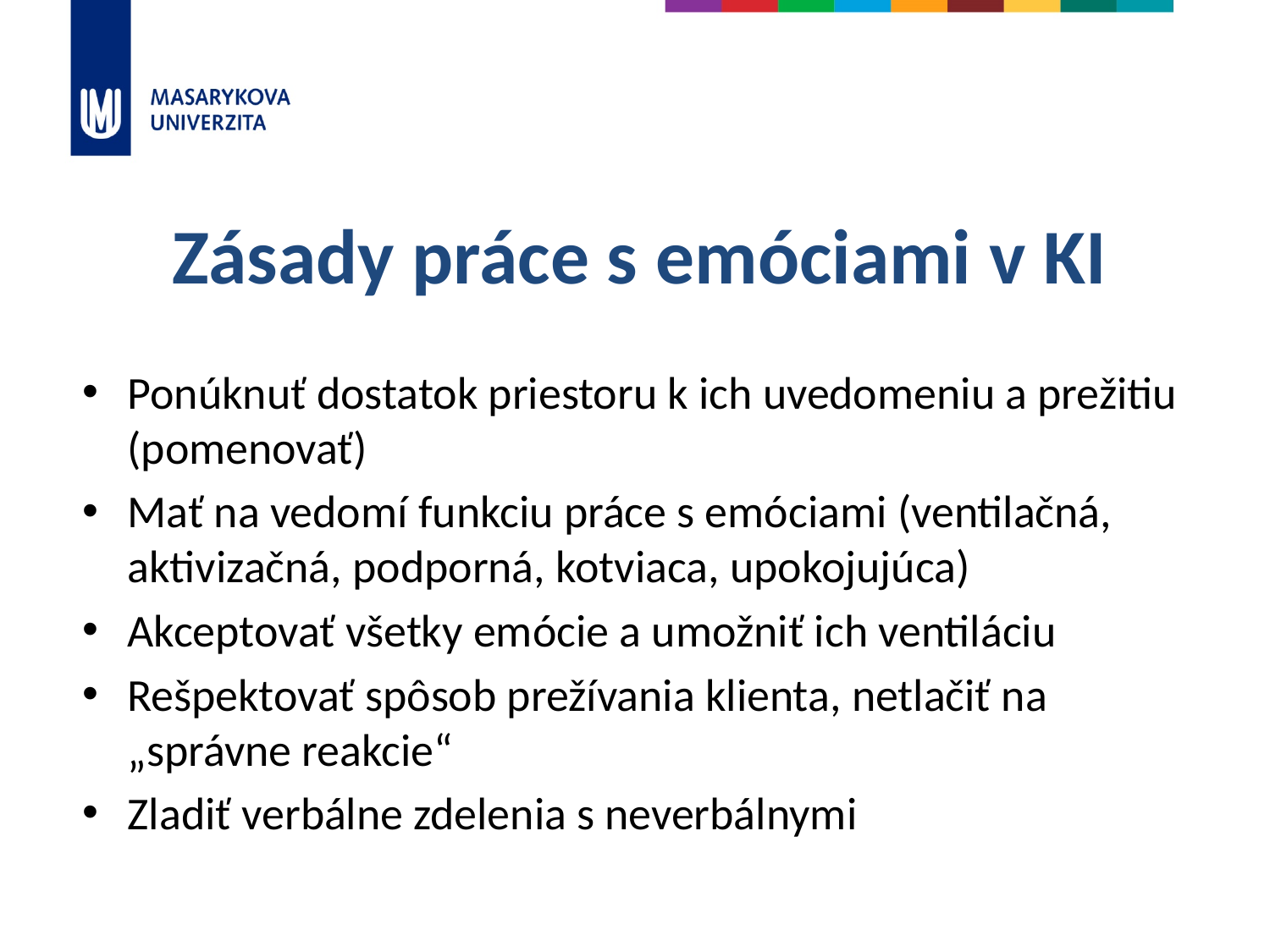

# Zásady práce s emóciami v KI
Ponúknuť dostatok priestoru k ich uvedomeniu a prežitiu (pomenovať)
Mať na vedomí funkciu práce s emóciami (ventilačná, aktivizačná, podporná, kotviaca, upokojujúca)
Akceptovať všetky emócie a umožniť ich ventiláciu
Rešpektovať spôsob prežívania klienta, netlačiť na „správne reakcie“
Zladiť verbálne zdelenia s neverbálnymi